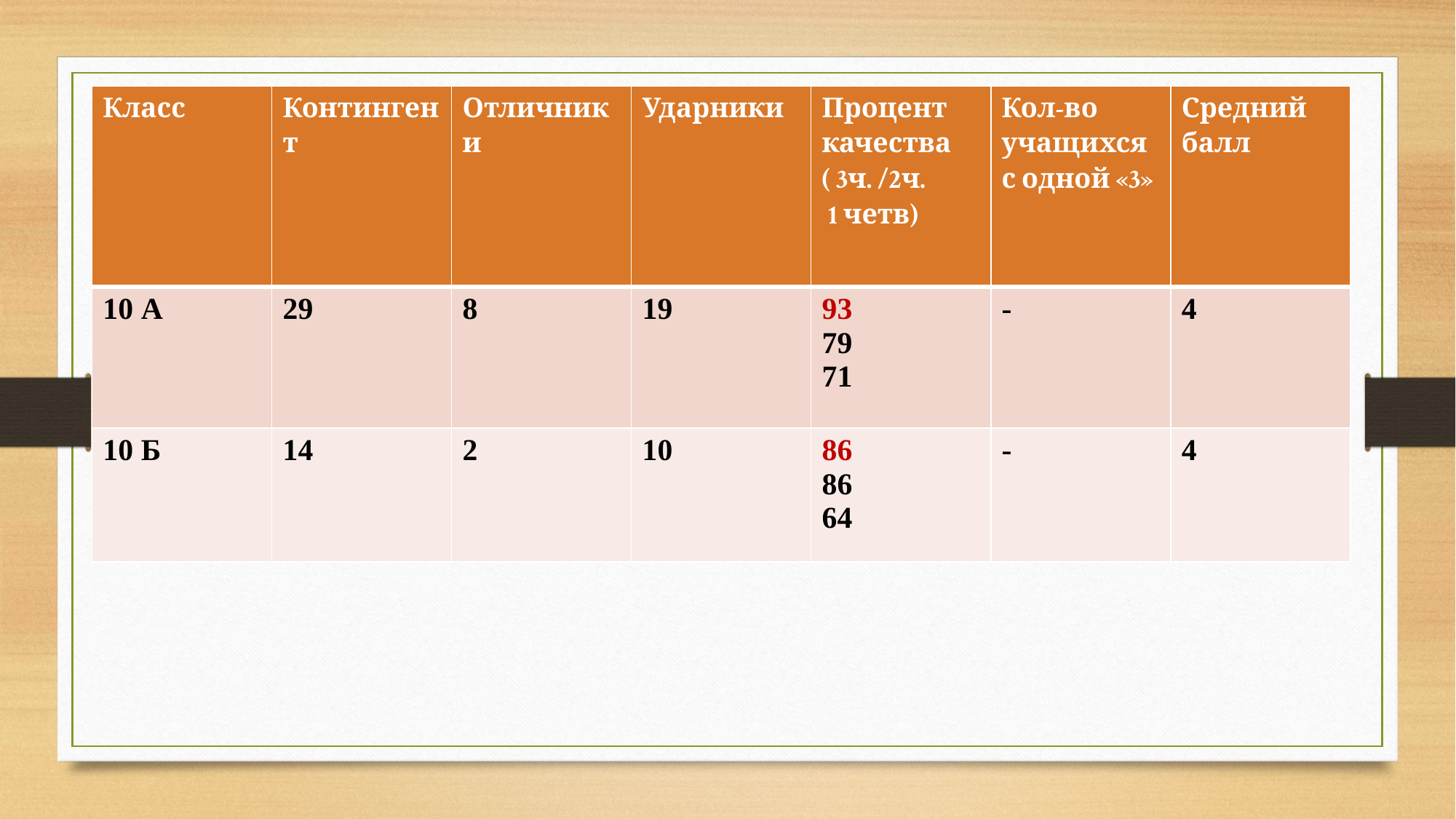

| Класс | Контингент | Отличники | Ударники | Процент качества ( 3ч. /2ч. 1 четв) | Кол-во учащихся с одной «3» | Средний балл |
| --- | --- | --- | --- | --- | --- | --- |
| 10 А | 29 | 8 | 19 | 93 79 71 | - | 4 |
| 10 Б | 14 | 2 | 10 | 86 86 64 | - | 4 |